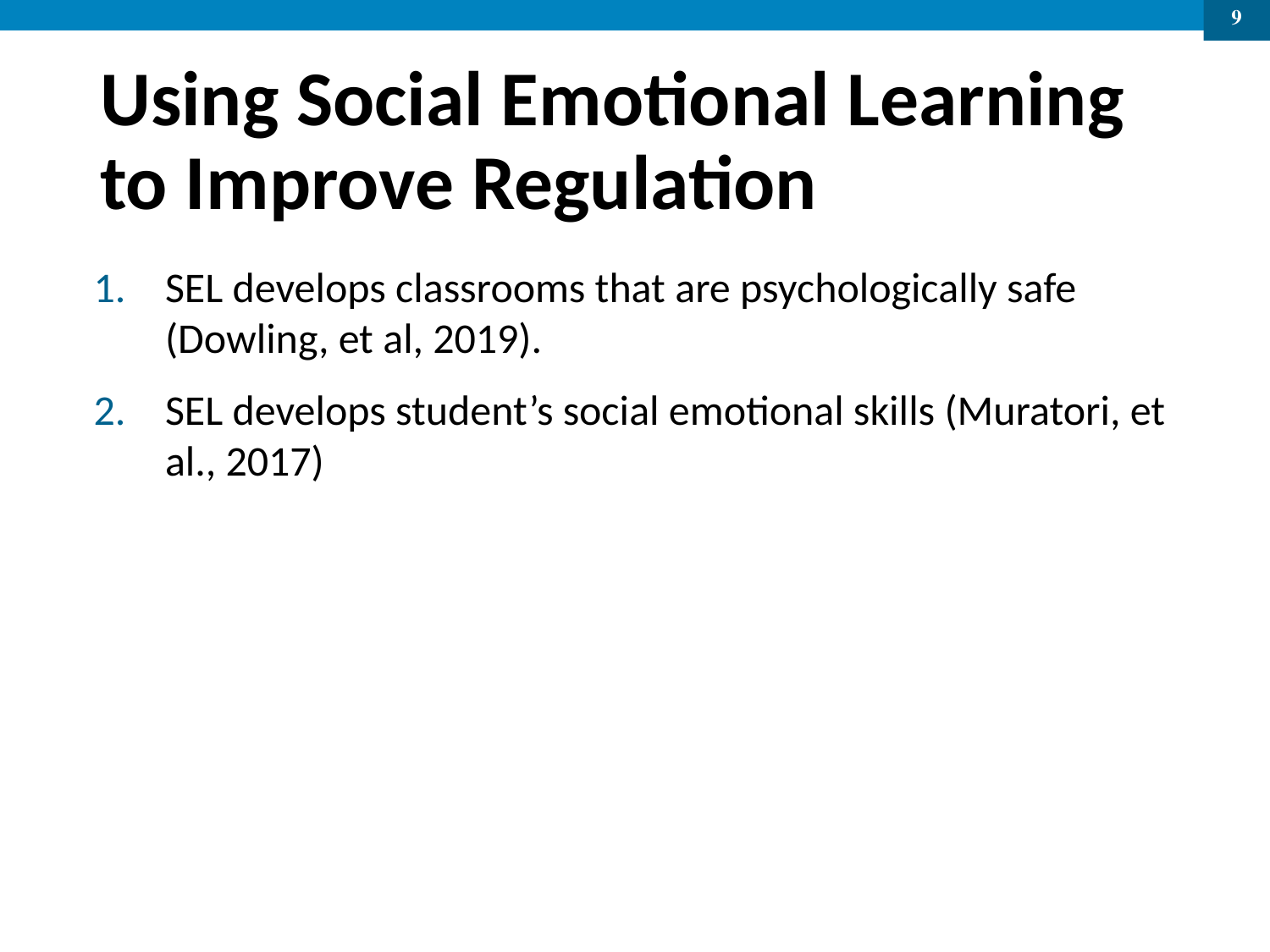

# Using Social Emotional Learning to Improve Regulation
SEL develops classrooms that are psychologically safe (Dowling, et al, 2019).
SEL develops student’s social emotional skills (Muratori, et al., 2017)